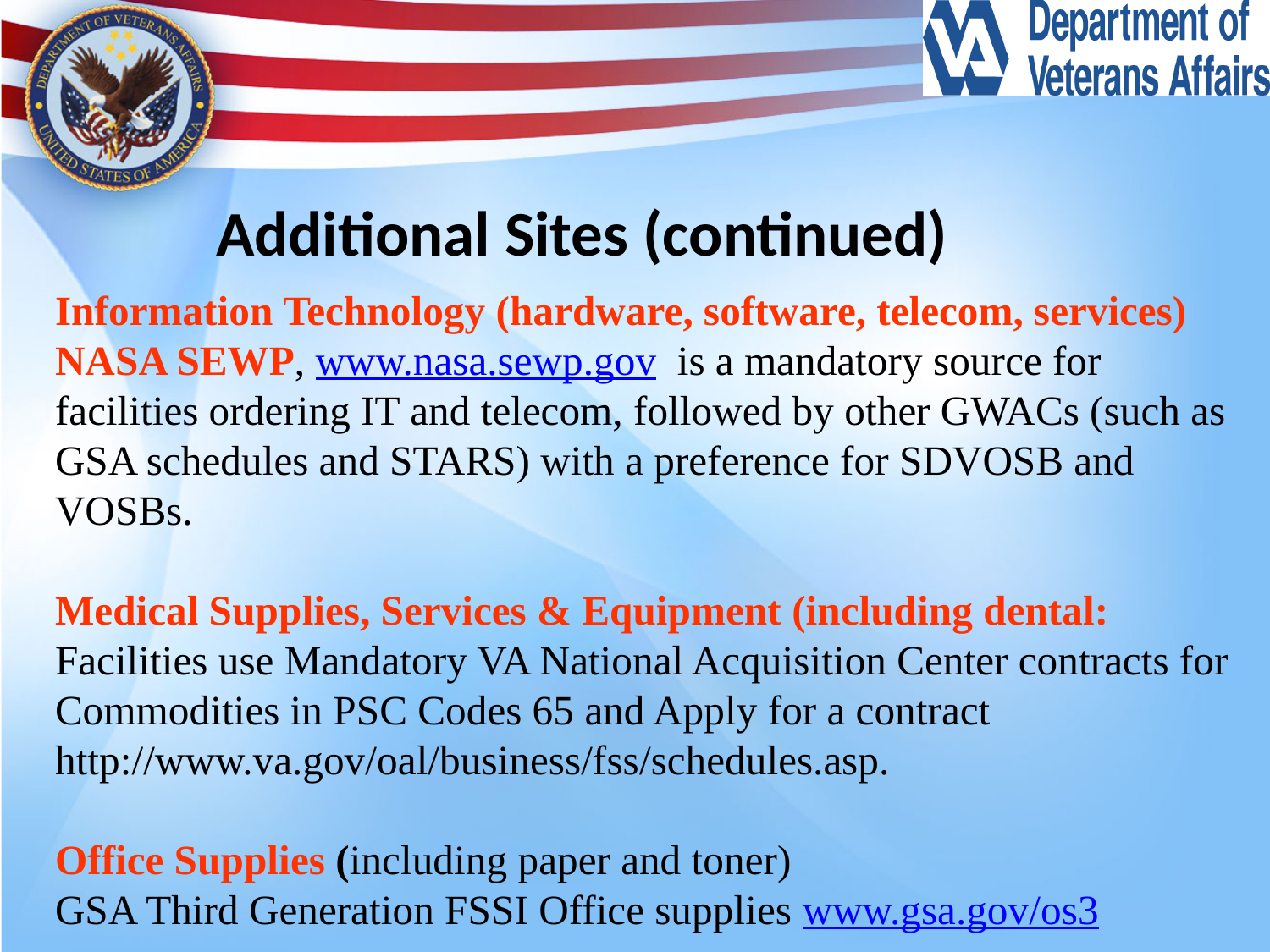

# Additional Sites (continued)

Information Technology (hardware, software, telecom, services)
NASA SEWP, www.nasa.sewp.gov  is a mandatory source for facilities ordering IT and telecom, followed by other GWACs (such as GSA schedules and STARS) with a preference for SDVOSB and VOSBs.

Medical Supplies, Services & Equipment (including dental:
Facilities use Mandatory VA National Acquisition Center contracts for Commodities in PSC Codes 65 and Apply for a contract http://www.va.gov/oal/business/fss/schedules.asp.

Office Supplies (including paper and toner)
GSA Third Generation FSSI Office supplies www.gsa.gov/os3